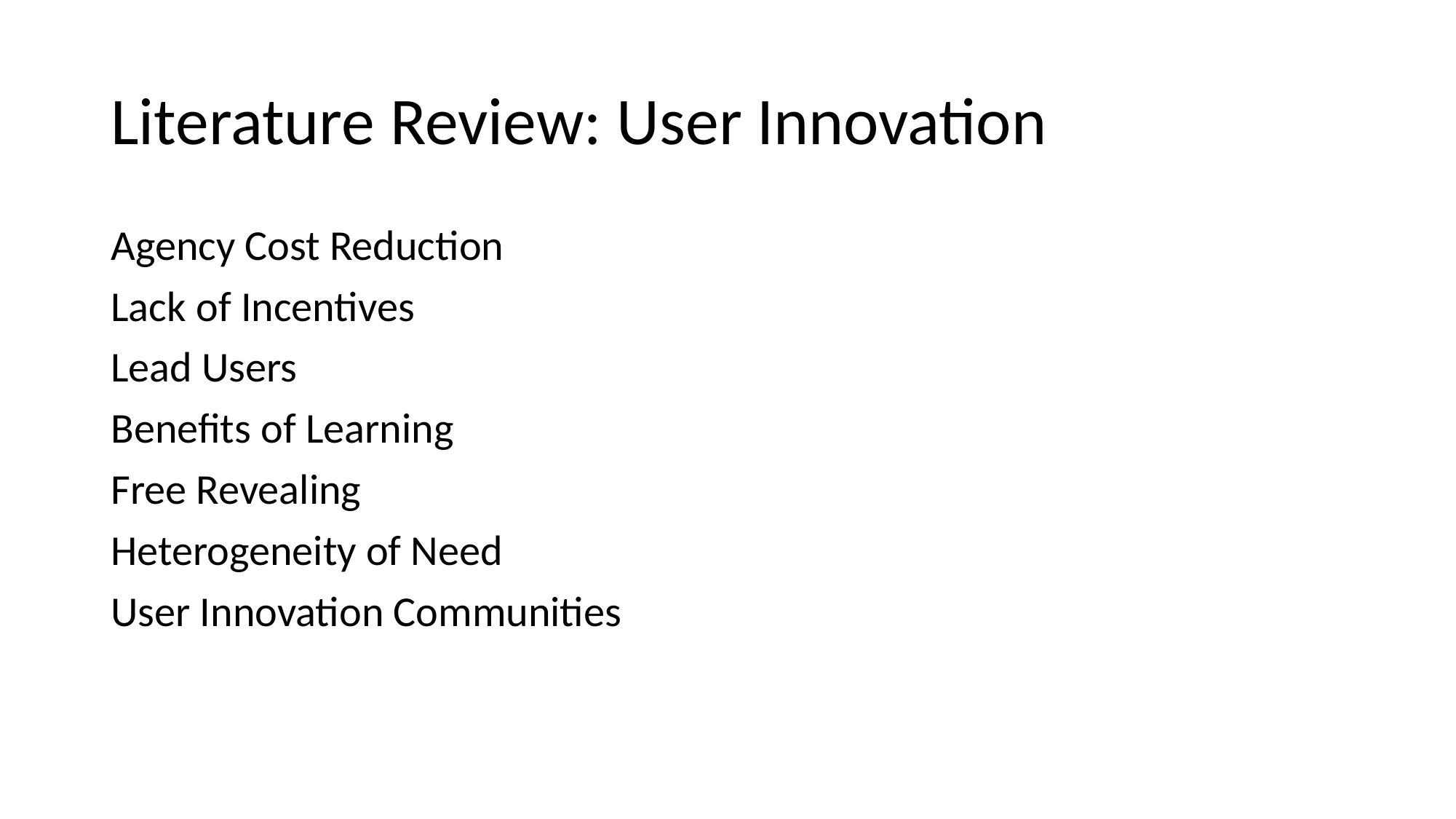

# Literature Review: User Innovation
Agency Cost Reduction
Lack of Incentives
Lead Users
Benefits of Learning
Free Revealing
Heterogeneity of Need
User Innovation Communities